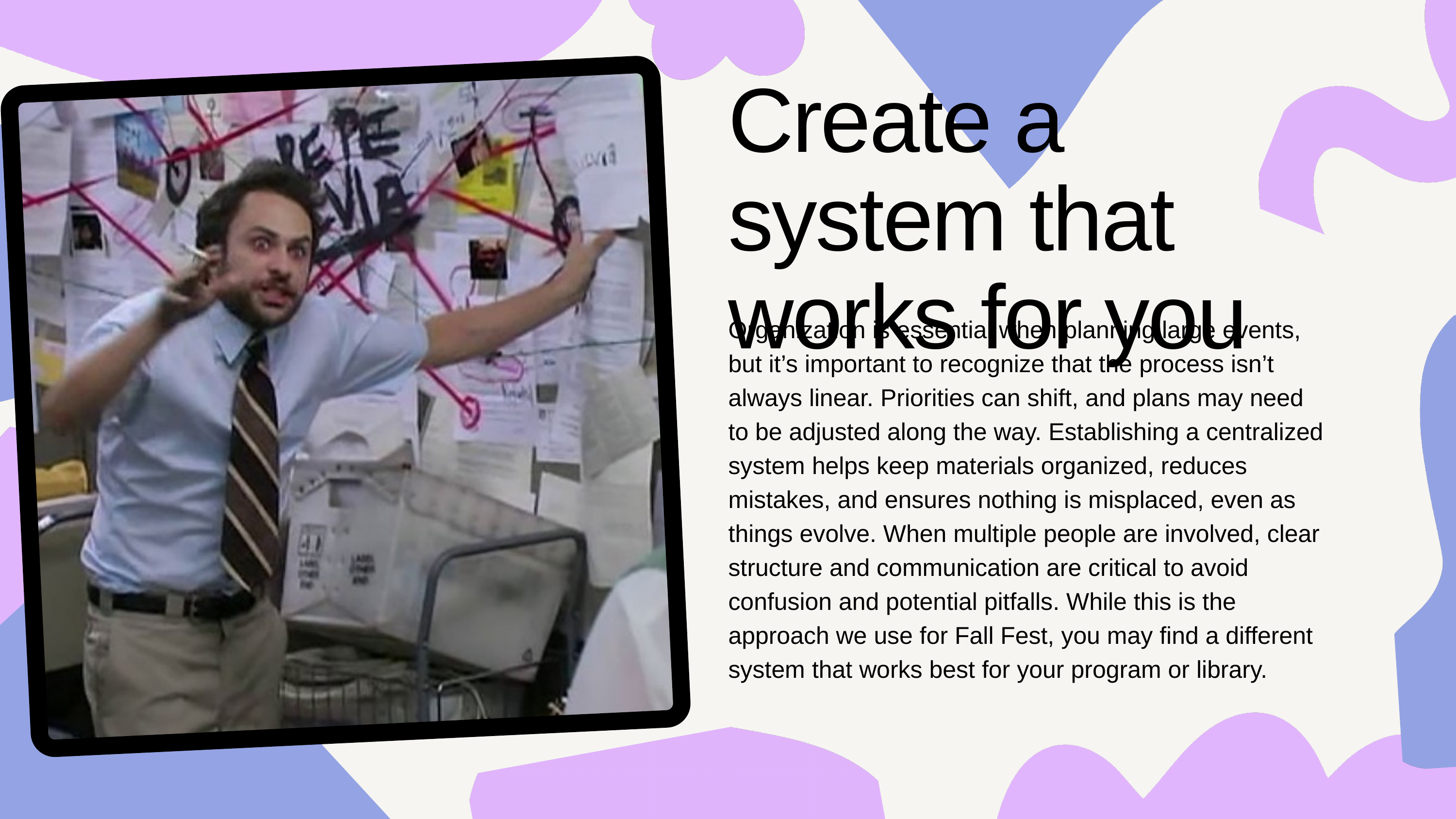

Create a system that works for you
Organization is essential when planning large events, but it’s important to recognize that the process isn’t always linear. Priorities can shift, and plans may need to be adjusted along the way. Establishing a centralized system helps keep materials organized, reduces mistakes, and ensures nothing is misplaced, even as things evolve. When multiple people are involved, clear structure and communication are critical to avoid confusion and potential pitfalls. While this is the approach we use for Fall Fest, you may find a different system that works best for your program or library.